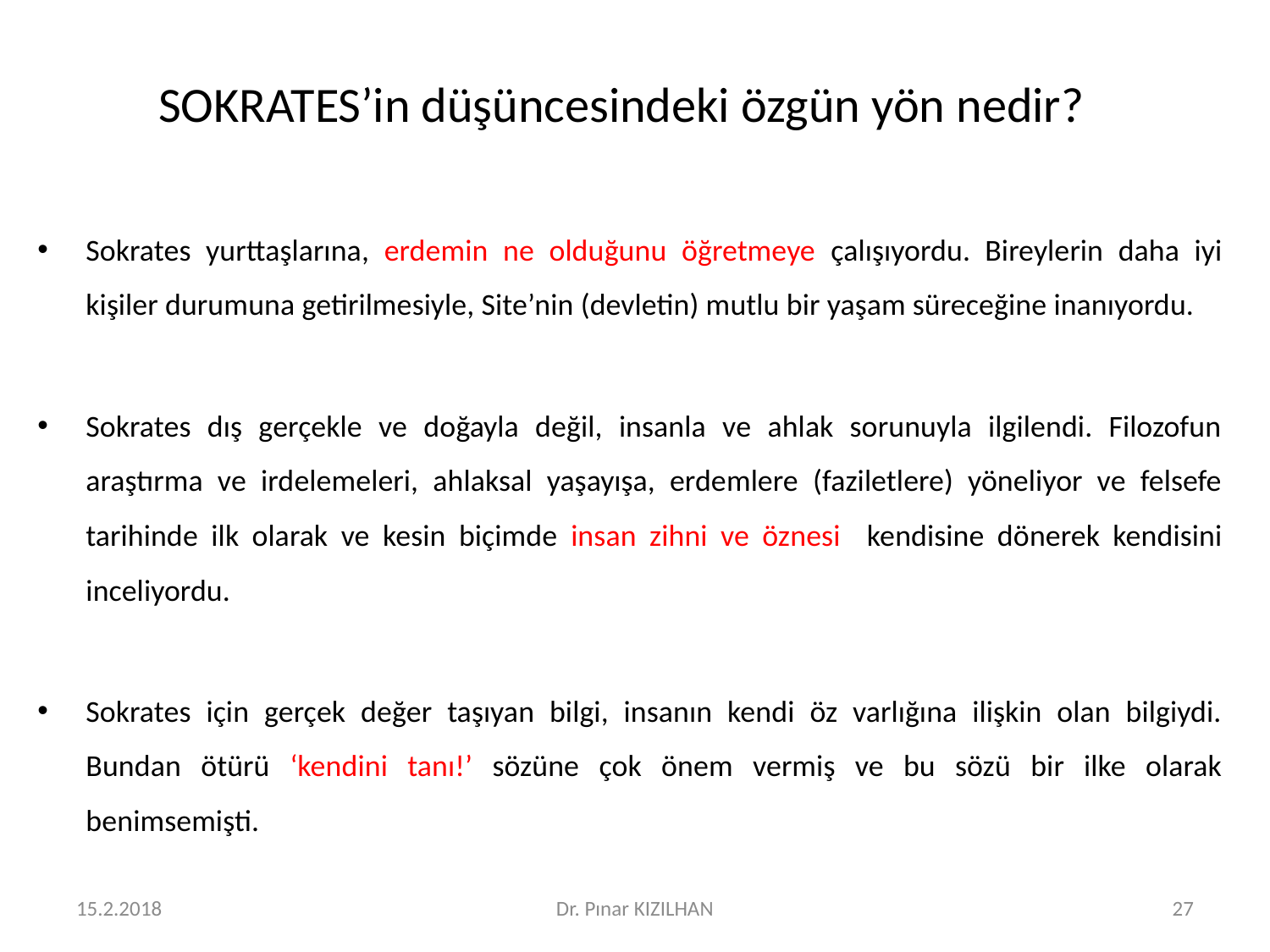

# SOKRATES’in düşüncesindeki özgün yön nedir?
Sokrates yurttaşlarına, erdemin ne olduğunu öğretmeye çalışıyordu. Bireylerin daha iyi kişiler durumuna getirilmesiyle, Site’nin (devletin) mutlu bir yaşam süreceğine inanıyordu.

Sokrates dış gerçekle ve doğayla değil, insanla ve ahlak sorunuyla ilgilendi. Filozofun araştırma ve irdelemeleri, ahlaksal yaşayışa, erdemlere (faziletlere) yöneliyor ve felsefe tarihinde ilk olarak ve kesin biçimde insan zihni ve öznesi  kendisine dönerek kendisini inceliyordu.

Sokrates için gerçek değer taşıyan bilgi, insanın kendi öz varlığına ilişkin olan bilgiydi. Bundan ötürü ‘kendini tanı!’ sözüne çok önem vermiş ve bu sözü bir ilke olarak benimsemişti.
15.2.2018
Dr. Pınar KIZILHAN
27